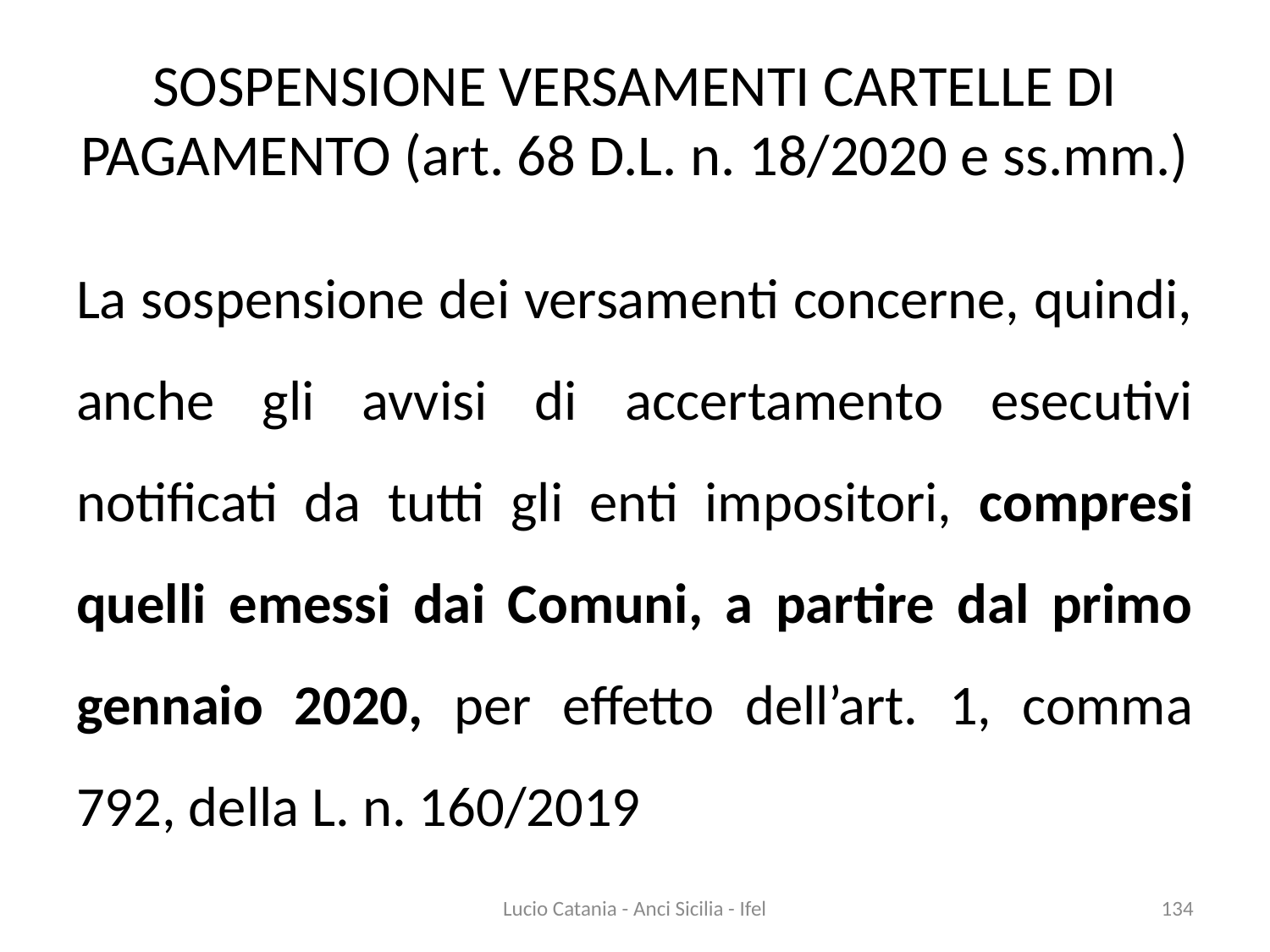

# SOSPENSIONE VERSAMENTI CARTELLE DI PAGAMENTO (art. 68 D.L. n. 18/2020 e ss.mm.)
La sospensione dei versamenti concerne, quindi, anche gli avvisi di accertamento esecutivi notificati da tutti gli enti impositori, compresi quelli emessi dai Comuni, a partire dal primo gennaio 2020, per effetto dell’art. 1, comma 792, della L. n. 160/2019

Lucio Catania - Anci Sicilia - Ifel
134